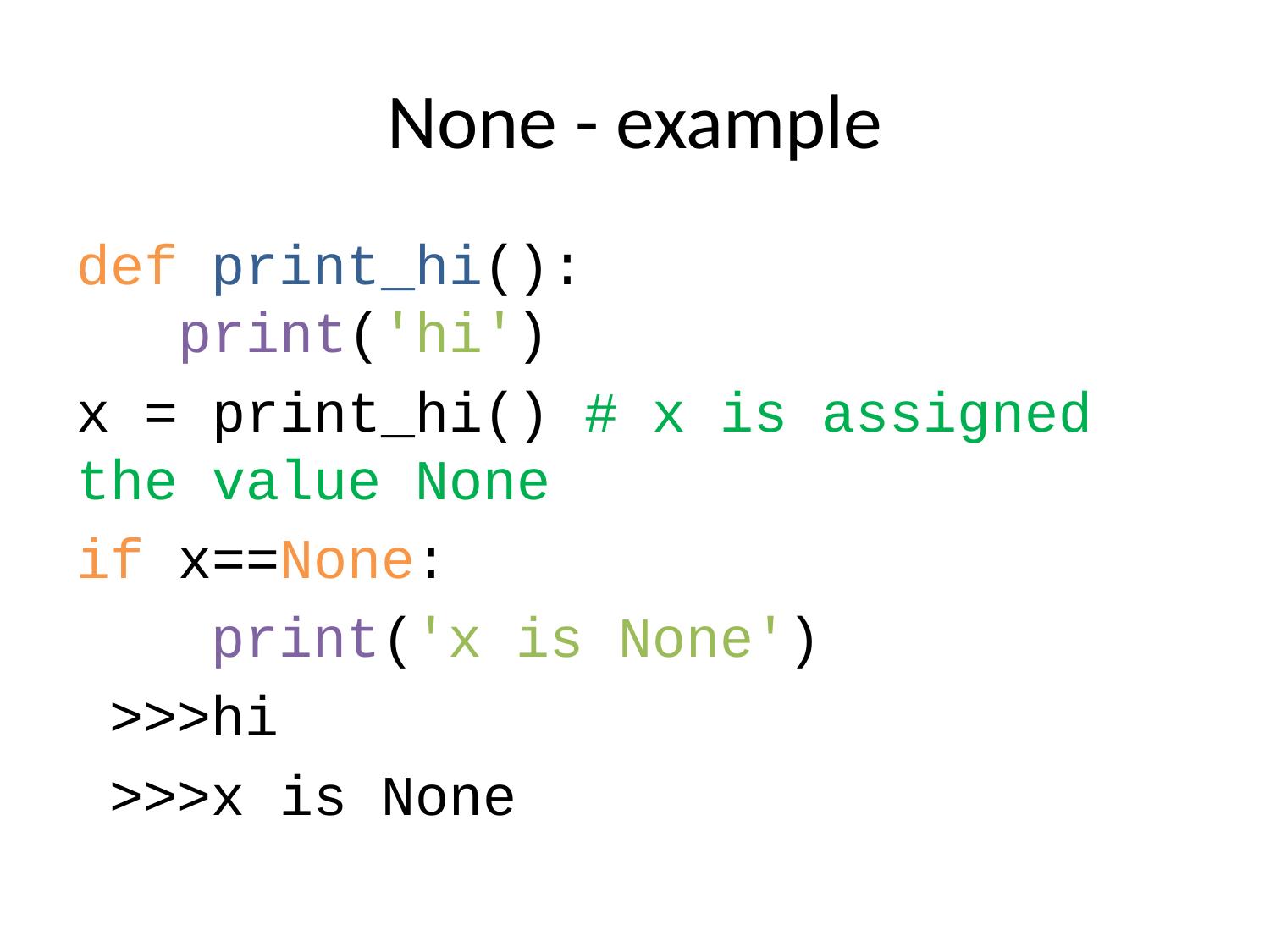

# None - example
def print_hi():
   print('hi')
x = print_hi() # x is assigned the value None
if x==None:
    print('x is None')
 >>>hi
 >>>x is None